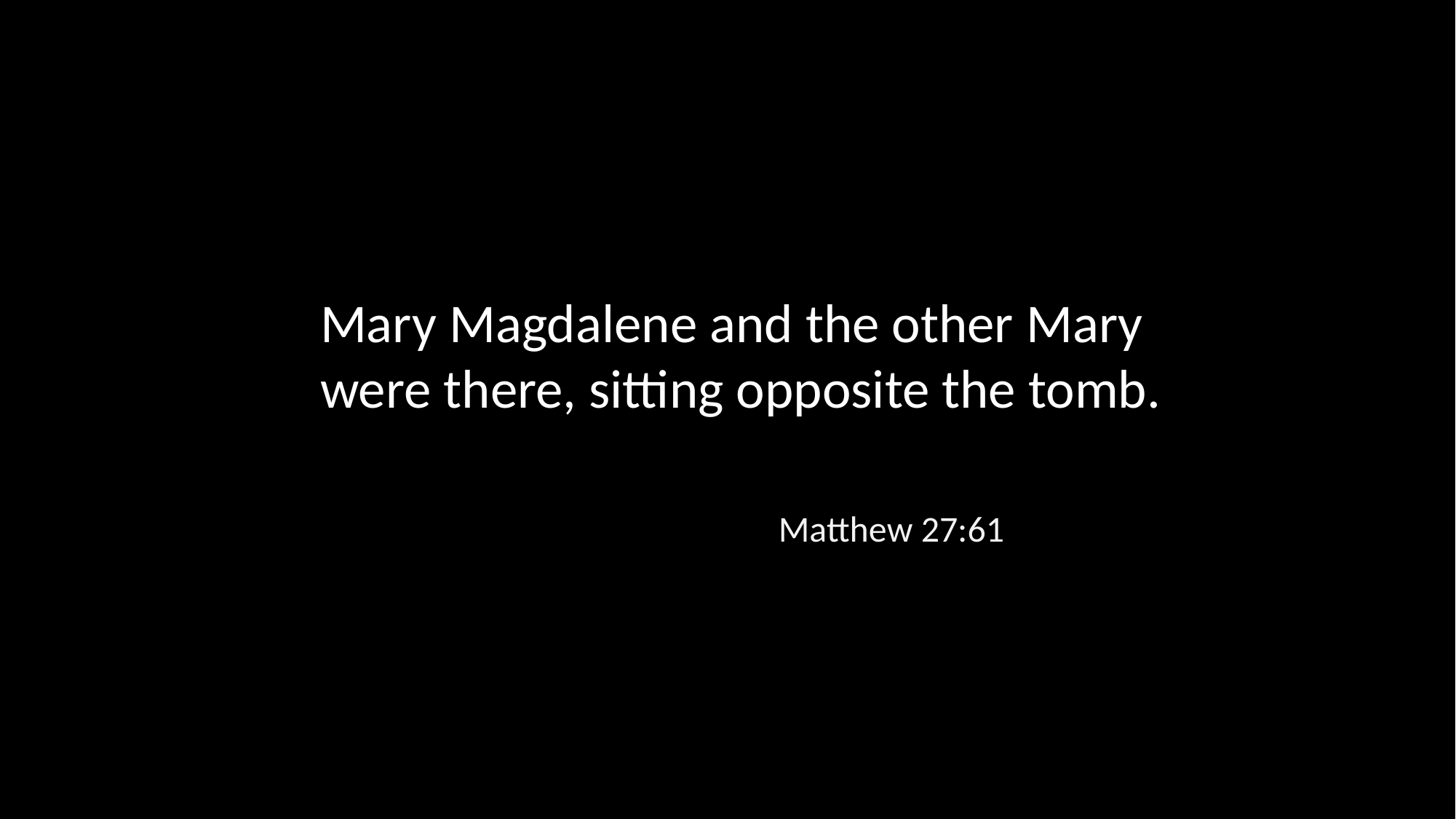

Mary Magdalene and the other Mary were there, sitting opposite the tomb.
Matthew 27:61